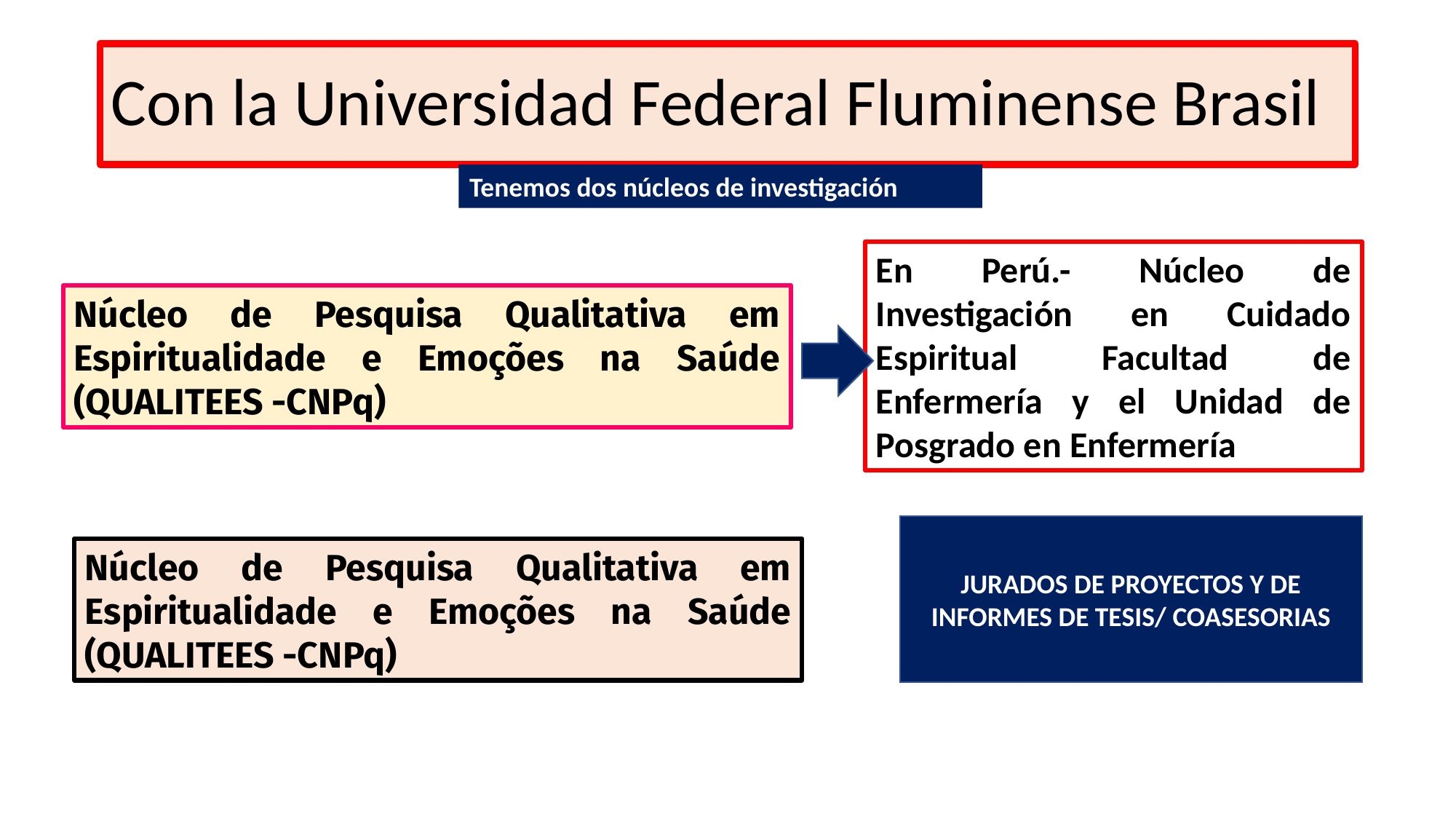

# Con la Universidad Federal Fluminense Brasil
Tenemos dos núcleos de investigación
En Perú.- Núcleo de Investigación en Cuidado Espiritual Facultad de Enfermería y el Unidad de Posgrado en Enfermería
Núcleo de Pesquisa Qualitativa em Espiritualidade e Emoções na Saúde (QUALITEES -CNPq)

JURADOS DE PROYECTOS Y DE INFORMES DE TESIS/ COASESORIAS
Núcleo de Pesquisa Qualitativa em Espiritualidade e Emoções na Saúde (QUALITEES -CNPq)